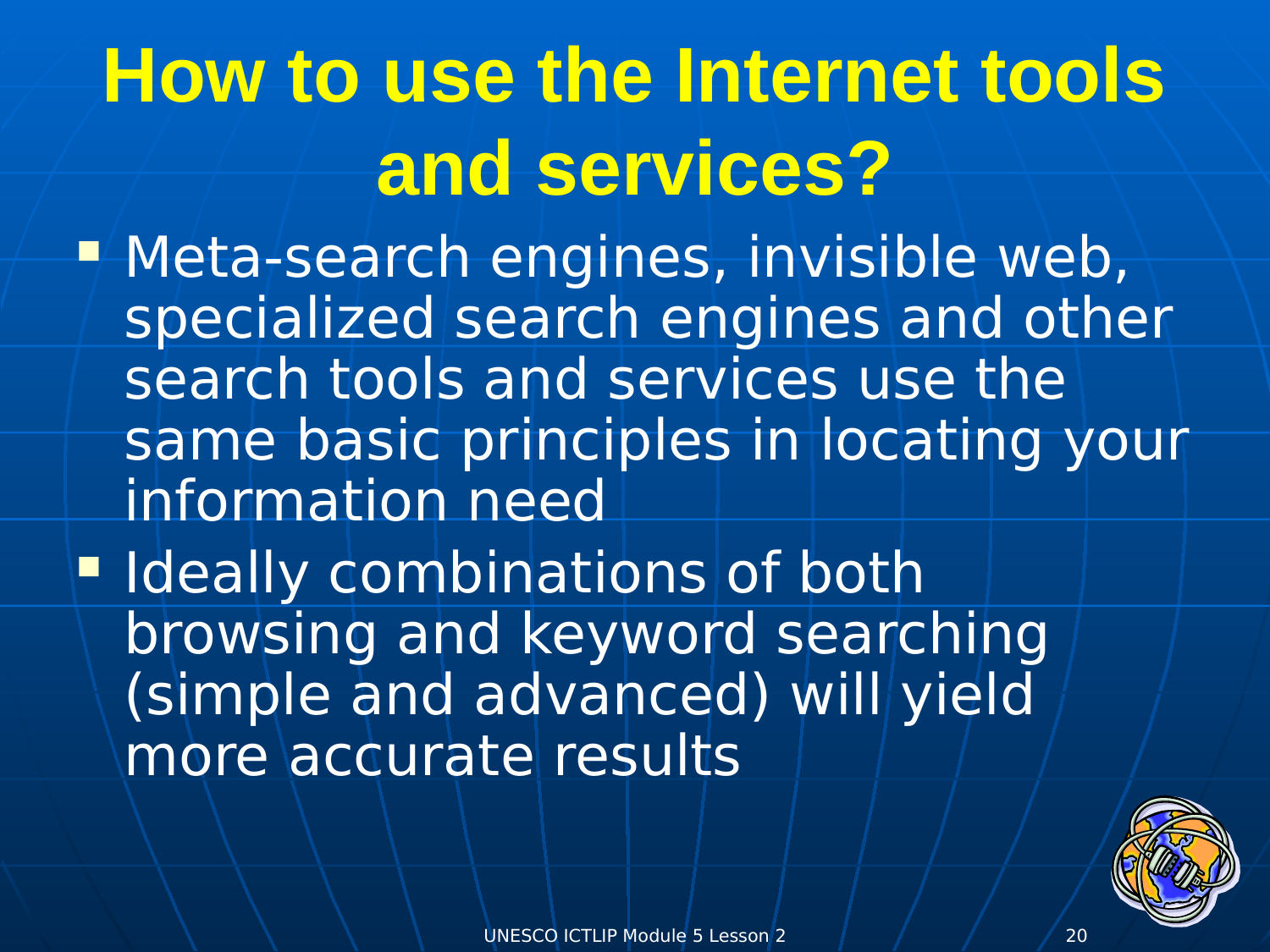

# How to use the Internet tools and services?
Meta-search engines, invisible web, specialized search engines and other search tools and services use the same basic principles in locating your information need
Ideally combinations of both browsing and keyword searching (simple and advanced) will yield more accurate results
UNESCO ICTLIP Module 5 Lesson 2
20